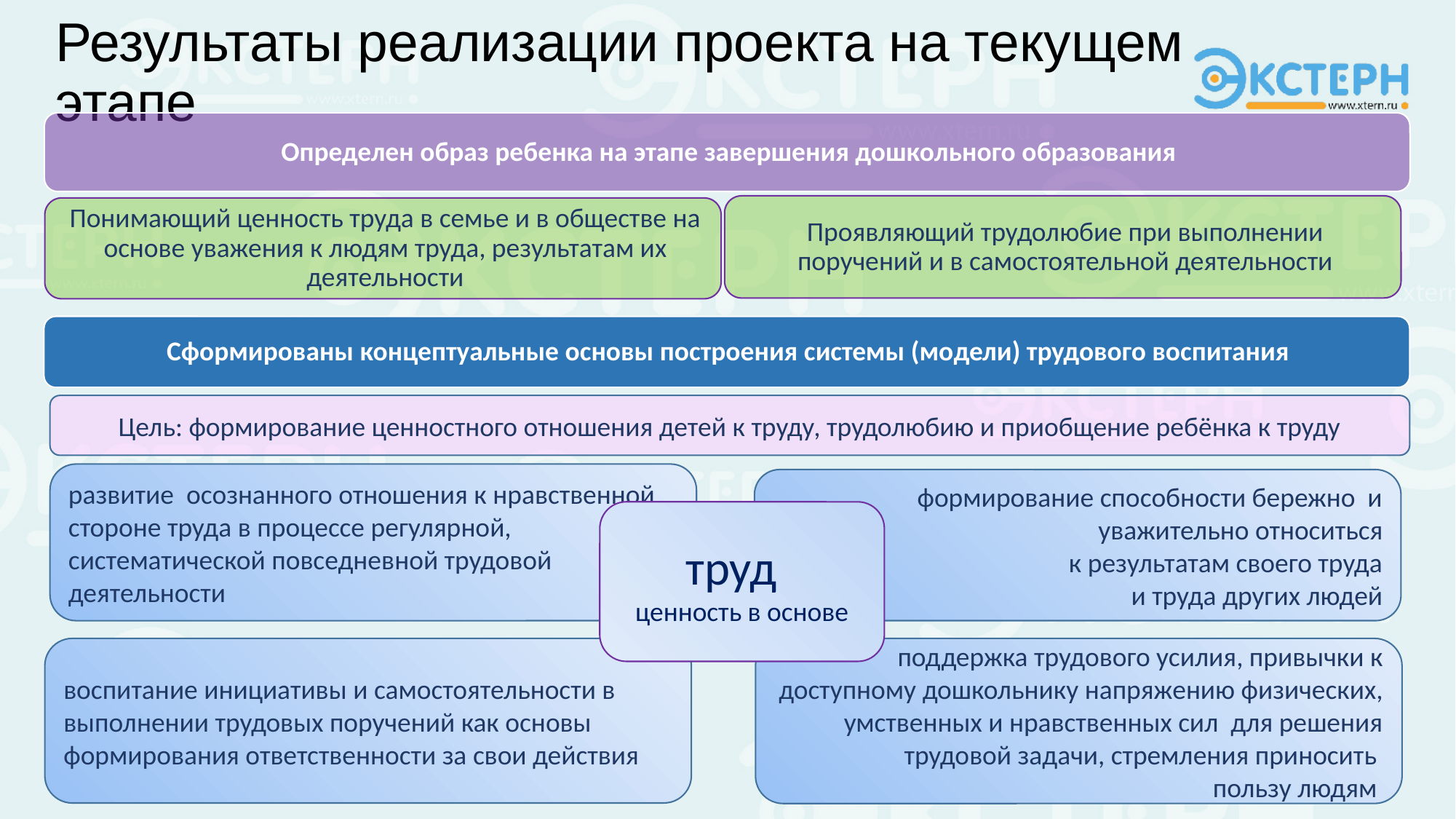

# Результаты реализации проекта на текущем этапе
Определен образ ребенка на этапе завершения дошкольного образования
Понимающий ценность труда в семье и в обществе на основе уважения к людям труда, результатам их деятельности
Проявляющий трудолюбие при выполнении поручений и в самостоятельной деятельности

Сформированы концептуальные основы построения системы (модели) трудового воспитания
Цель: формирование ценностного отношения детей к труду, трудолюбию и приобщение ребёнка к труду
развитие  осознанного отношения к нравственной стороне труда в процессе регулярной, систематической повседневной трудовой деятельности
формирование способности бережно  и уважительно относиться
к результатам своего труда
 и труда других людей
труд
ценность в основе
воспитание инициативы и самостоятельности в выполнении трудовых поручений как основы формирования ответственности за свои действия
поддержка трудового усилия, привычки к доступному дошкольнику напряжению физических, умственных и нравственных сил  для решения трудовой задачи, стремления приносить
пользу людям